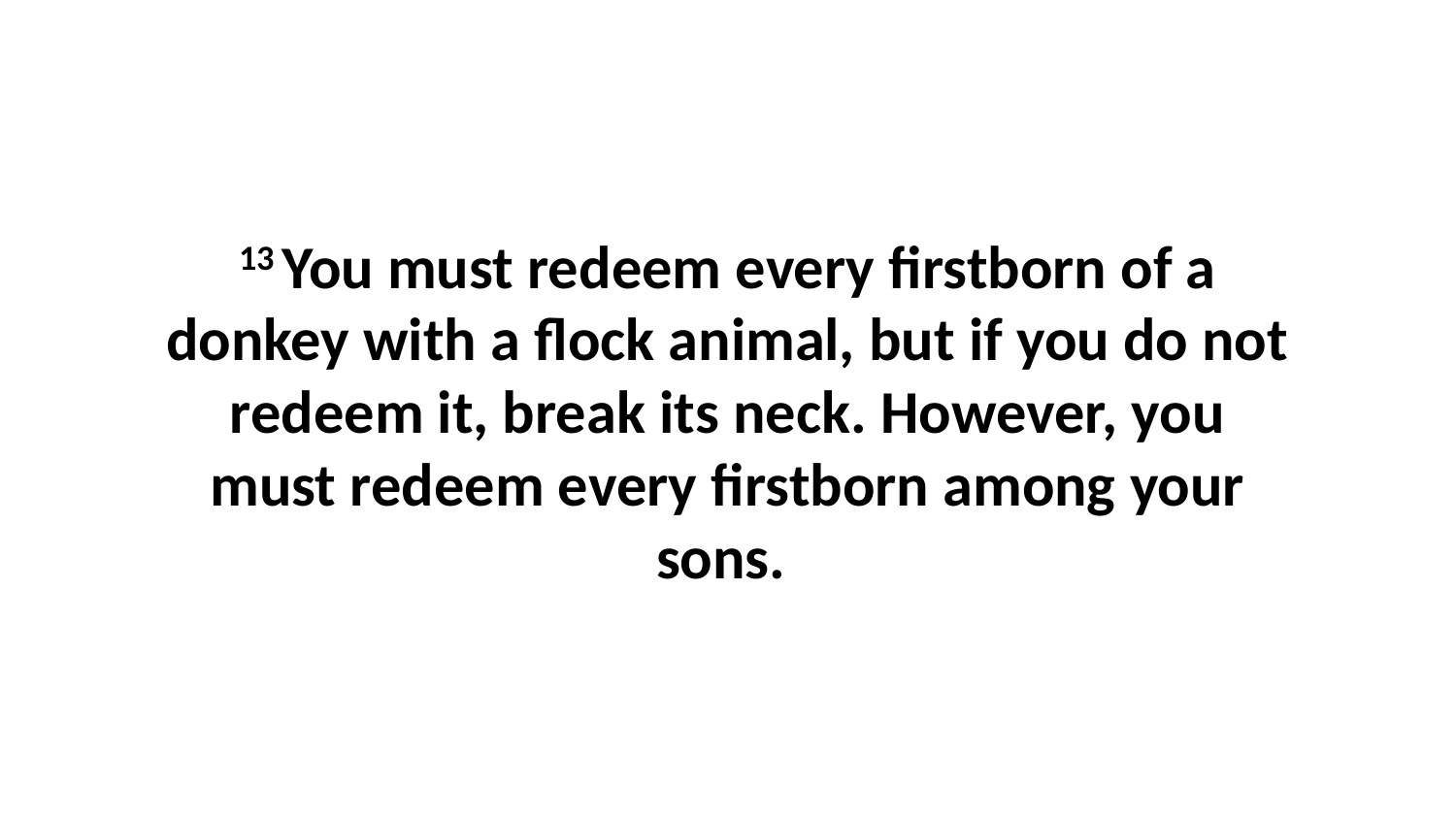

13 You must redeem every firstborn of a donkey with a flock animal, but if you do not redeem it, break its neck. However, you must redeem every firstborn among your sons.